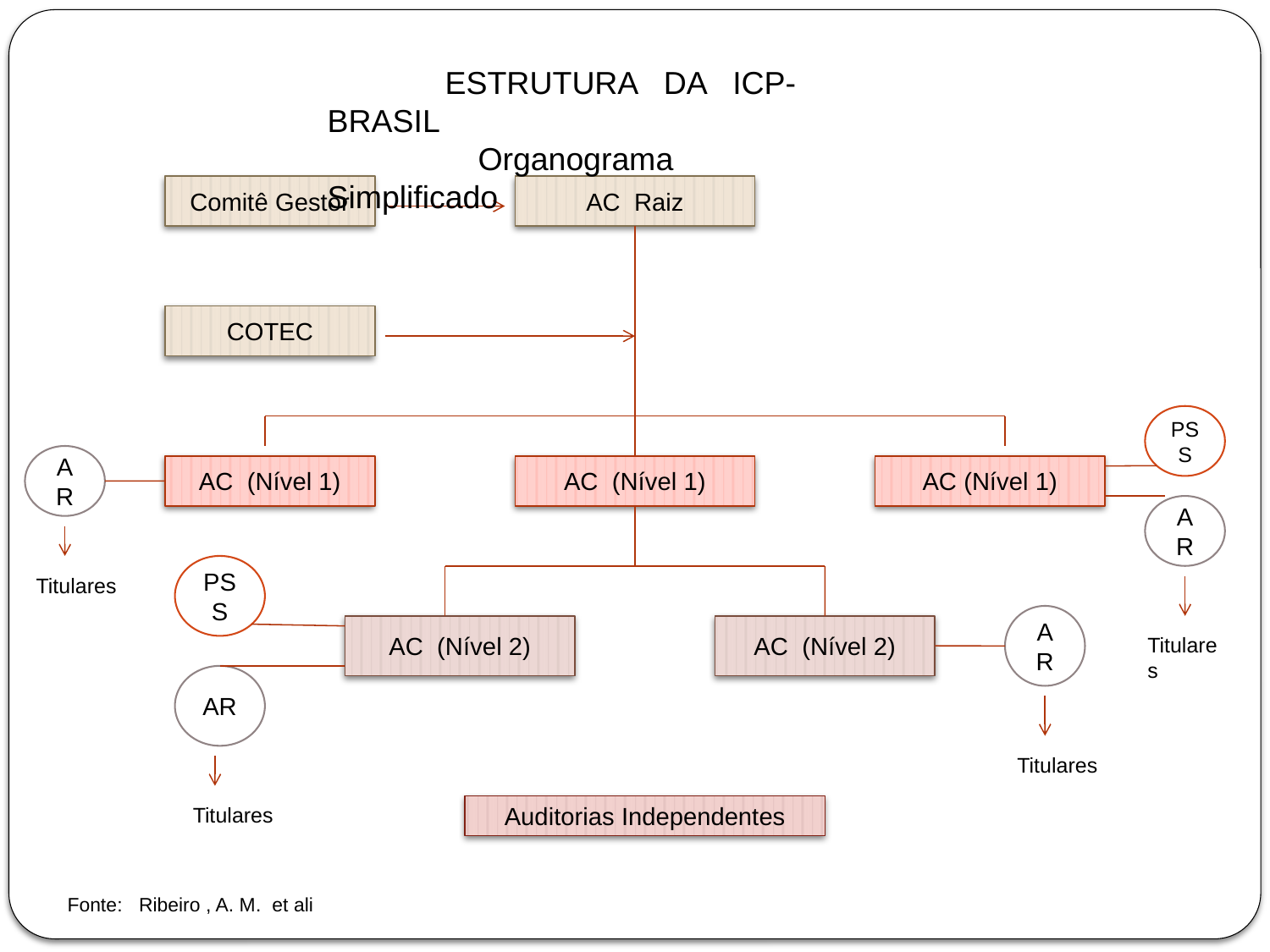

ESTRUTURA   DA   ICP-BRASIL
                 Organograma  Simplificado
Comitê Gestor
AC  Raiz
COTEC
PSS
AR
AC  (Nível 1)
AC  (Nível 1)
AC (Nível 1)
AR
PSS
    Titulares
AR
AC  (Nível 2)
AC  (Nível 2)
Titulares
AR
     Titulares
      Titulares
Auditorias Independentes
Fonte:   Ribeiro , A. M.  et ali